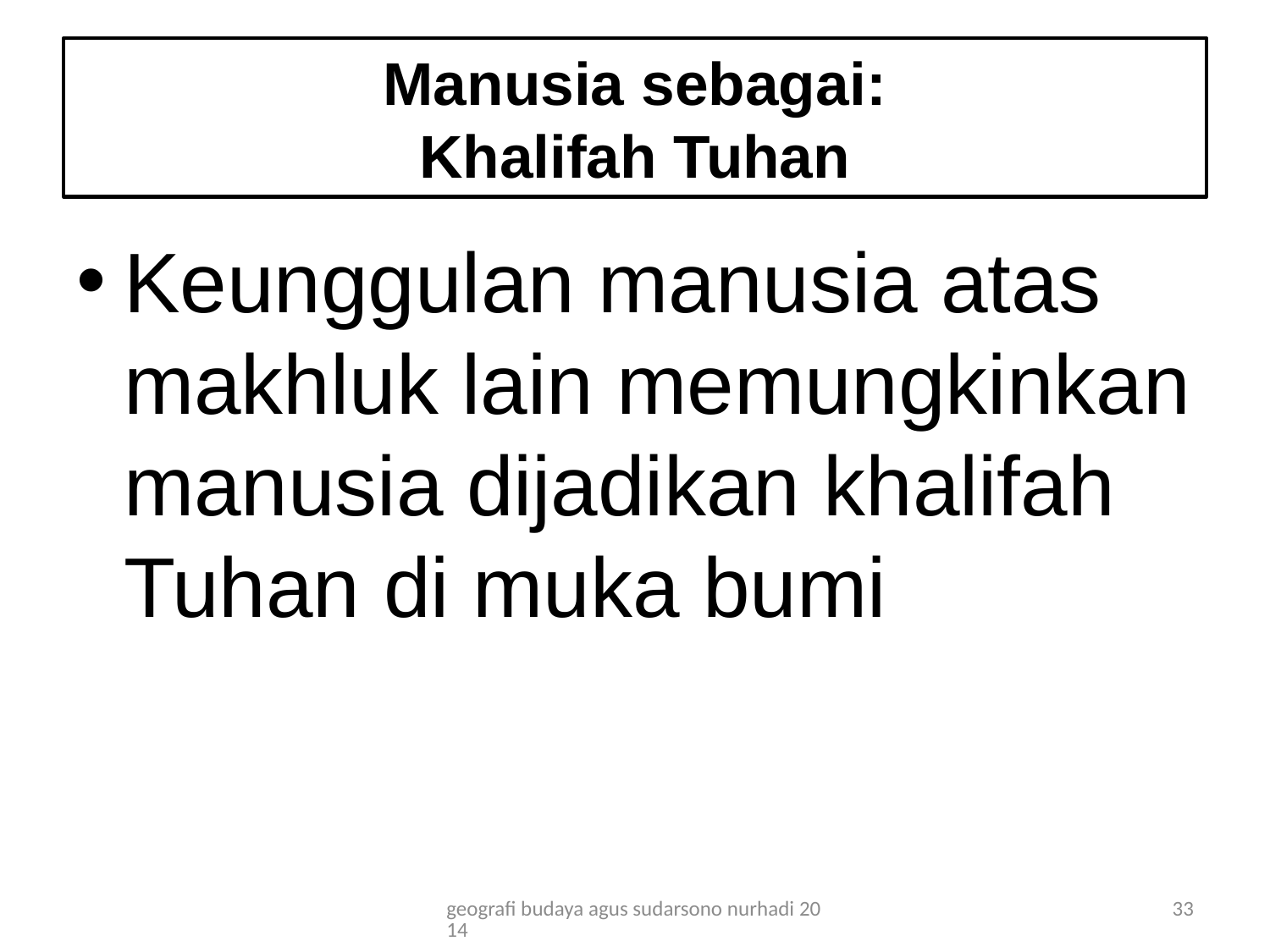

# Manusia sebagai: Khalifah Tuhan
Keunggulan manusia atas makhluk lain memungkinkan manusia dijadikan khalifah Tuhan di muka bumi

geografi budaya agus sudarsono nurhadi 2014
33